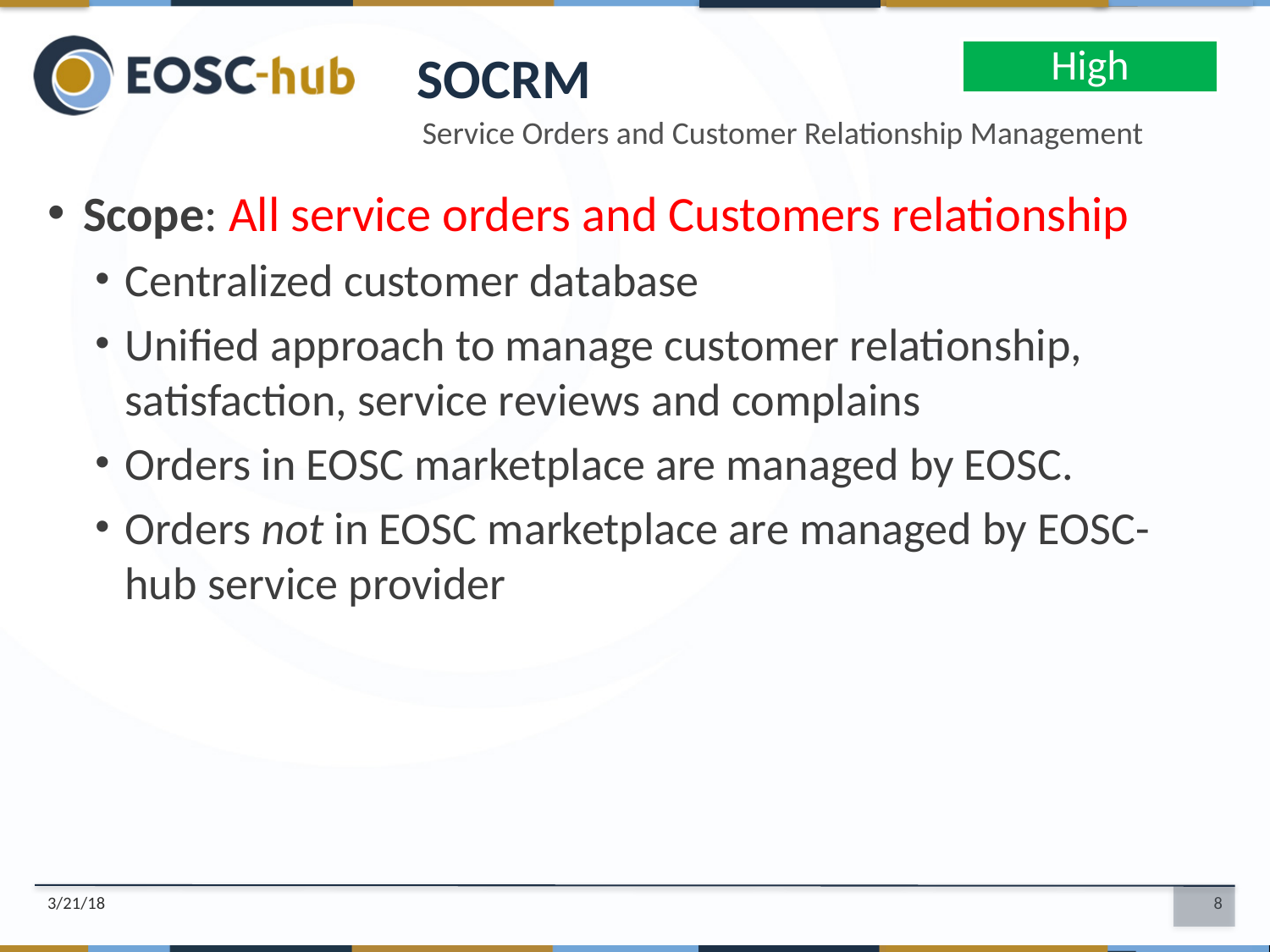

SOCRM
High
Service Orders and Customer Relationship Management
Scope: All service orders and Customers relationship
Centralized customer database
Unified approach to manage customer relationship, satisfaction, service reviews and complains
Orders in EOSC marketplace are managed by EOSC.
Orders not in EOSC marketplace are managed by EOSC-hub service provider

3/21/18
8